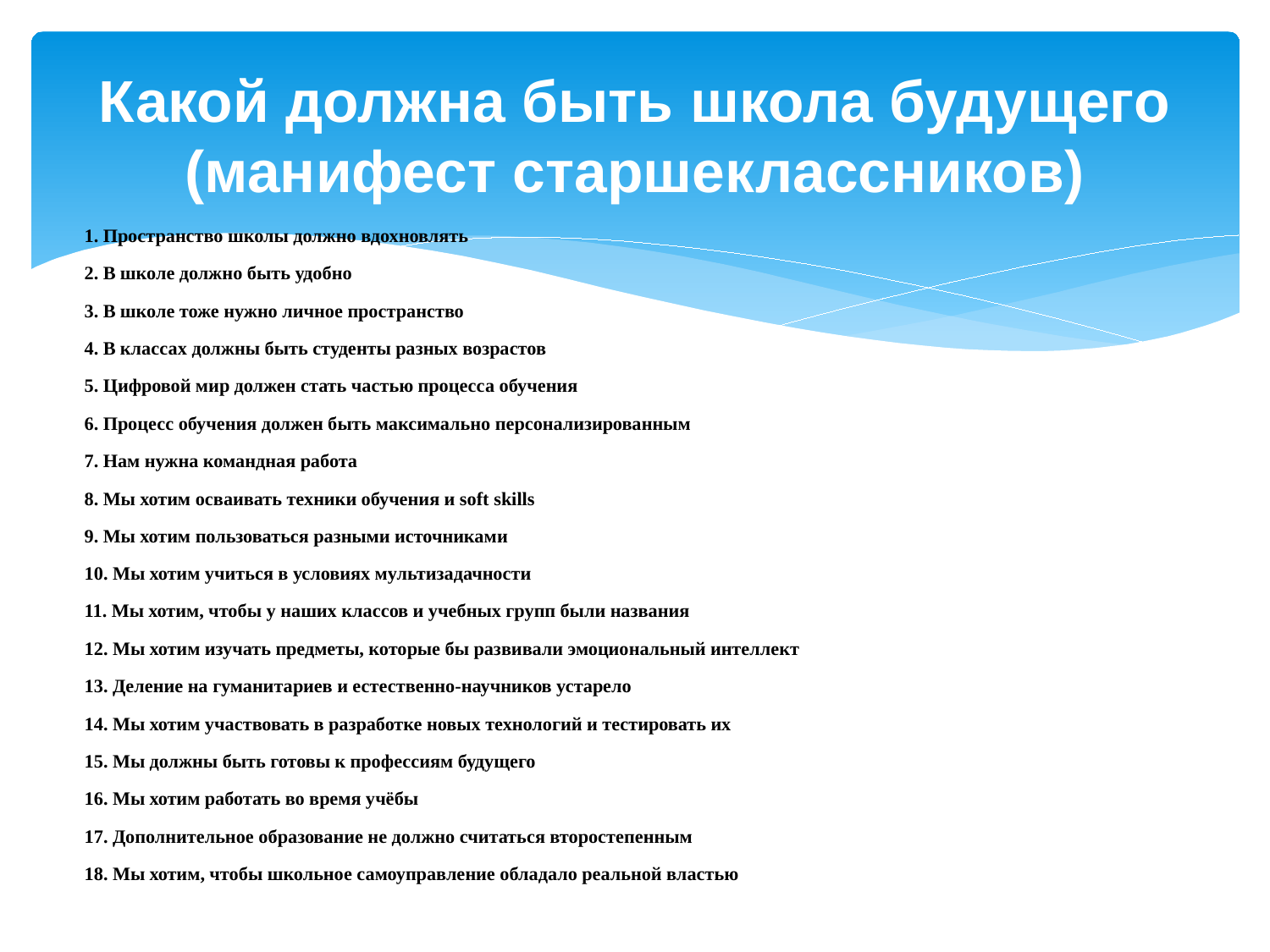

# Какой должна быть школа будущего (манифест старшеклассников)
1. Пространство школы должно вдохновлять
2. В школе должно быть удобно
3. В школе тоже нужно личное пространство
4. В классах должны быть студенты разных возрастов
5. Цифровой мир должен стать частью процесса обучения
6. Процесс обучения должен быть максимально персонализированным
7. Нам нужна командная работа
8. Мы хотим осваивать техники обучения и soft skills
9. Мы хотим пользоваться разными источниками
10. Мы хотим учиться в условиях мультизадачности
11. Мы хотим, чтобы у наших классов и учебных групп были названия
12. Мы хотим изучать предметы, которые бы развивали эмоциональный интеллект
13. Деление на гуманитариев и естественно-научников устарело
14. Мы хотим участвовать в разработке новых технологий и тестировать их
15. Мы должны быть готовы к профессиям будущего
16. Мы хотим работать во время учёбы
17. Дополнительное образование не должно считаться второстепенным
18. Мы хотим, чтобы школьное самоуправление обладало реальной властью